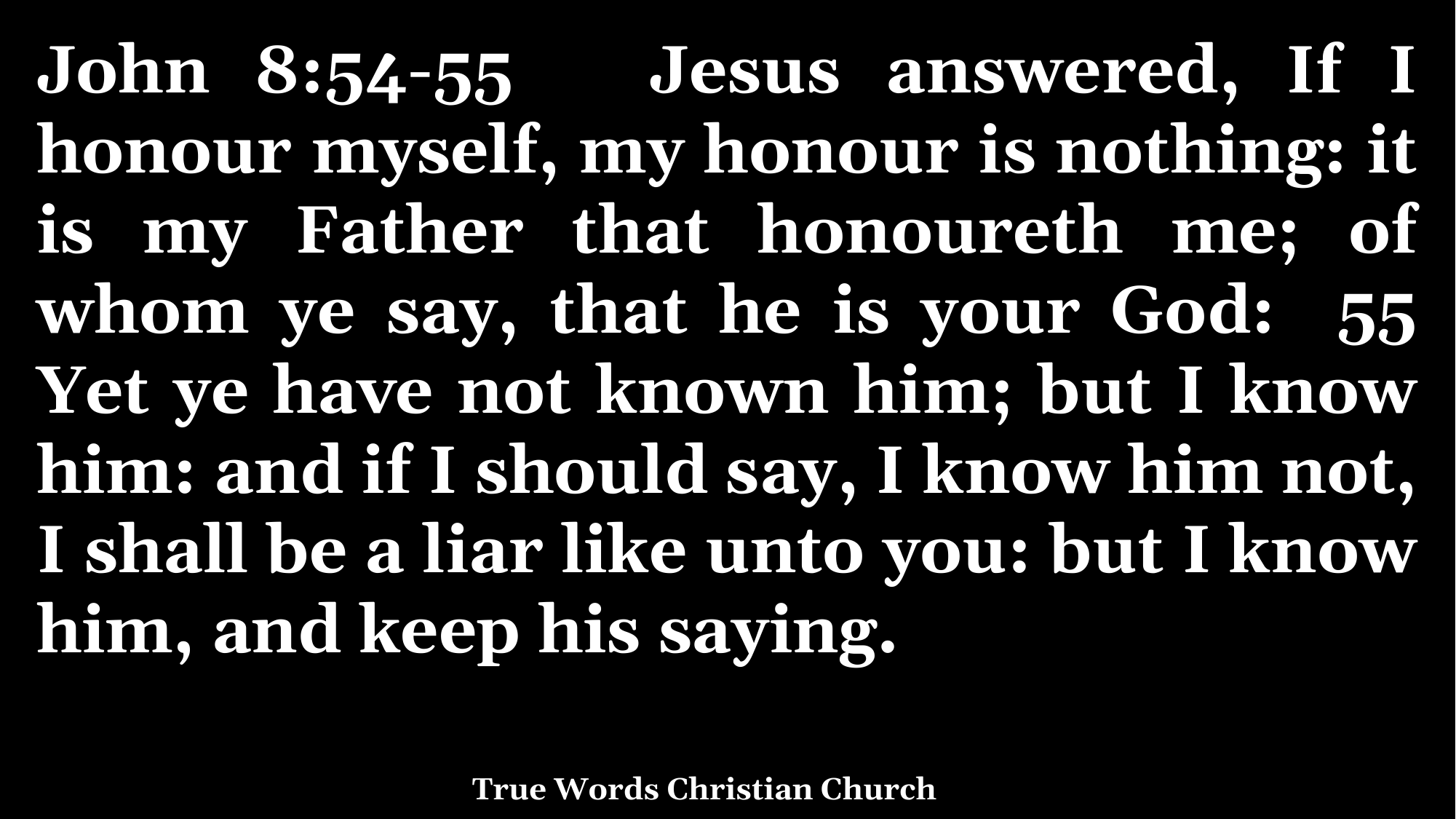

John 8:54-55   Jesus answered, If I honour myself, my honour is nothing: it is my Father that honoureth me; of whom ye say, that he is your God:  55 Yet ye have not known him; but I know him: and if I should say, I know him not, I shall be a liar like unto you: but I know him, and keep his saying.
True Words Christian Church